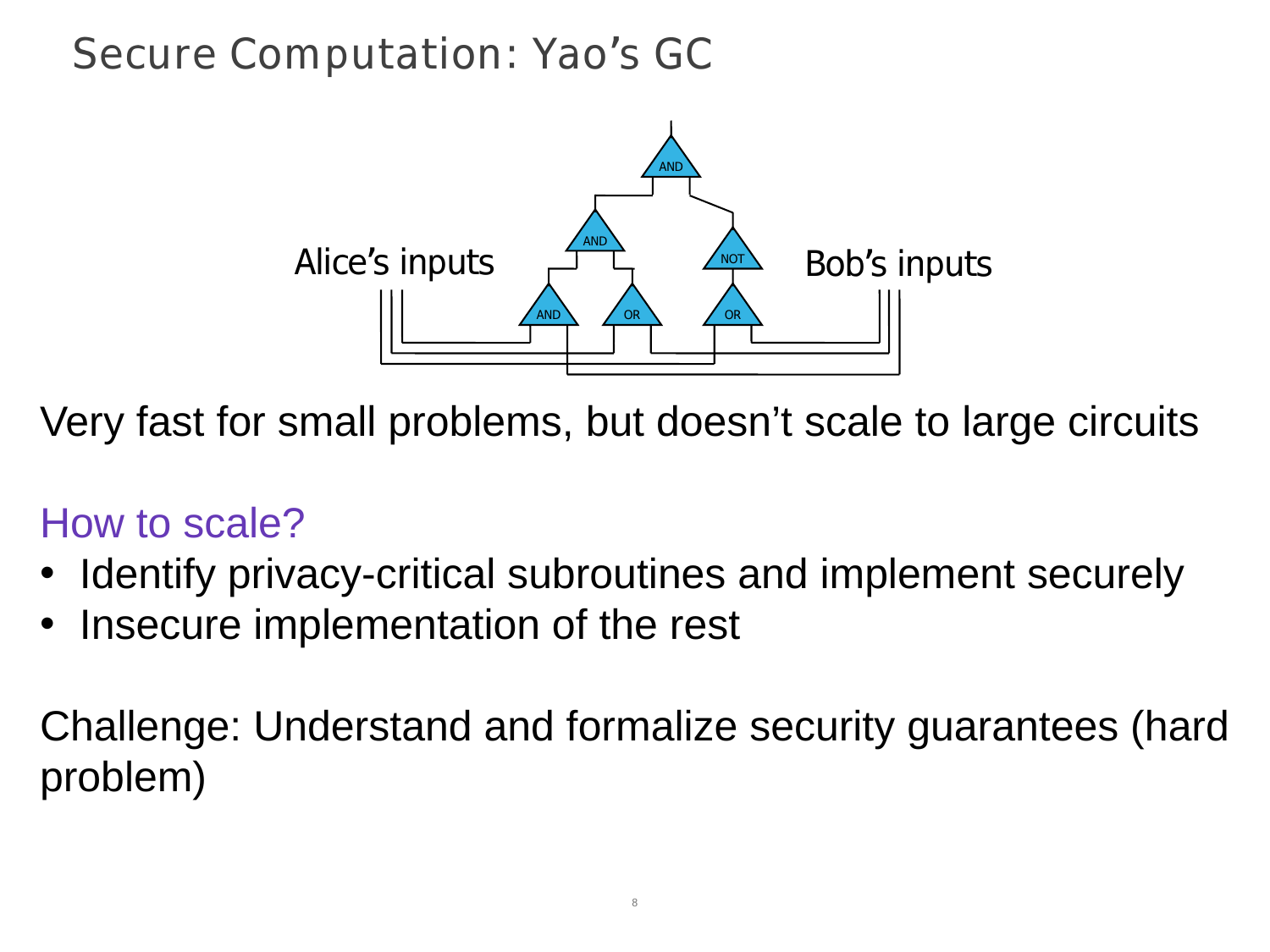

# Secure Computation: Yao’s GC

AND

AND

NOT
Alice’s inputs
Bob’s inputs

AND

OR

OR

Very fast for small problems, but doesn’t scale to large circuits

How to scale?
Identify privacy-critical subroutines and implement securely
Insecure implementation of the rest

Challenge: Understand and formalize security guarantees (hard problem)